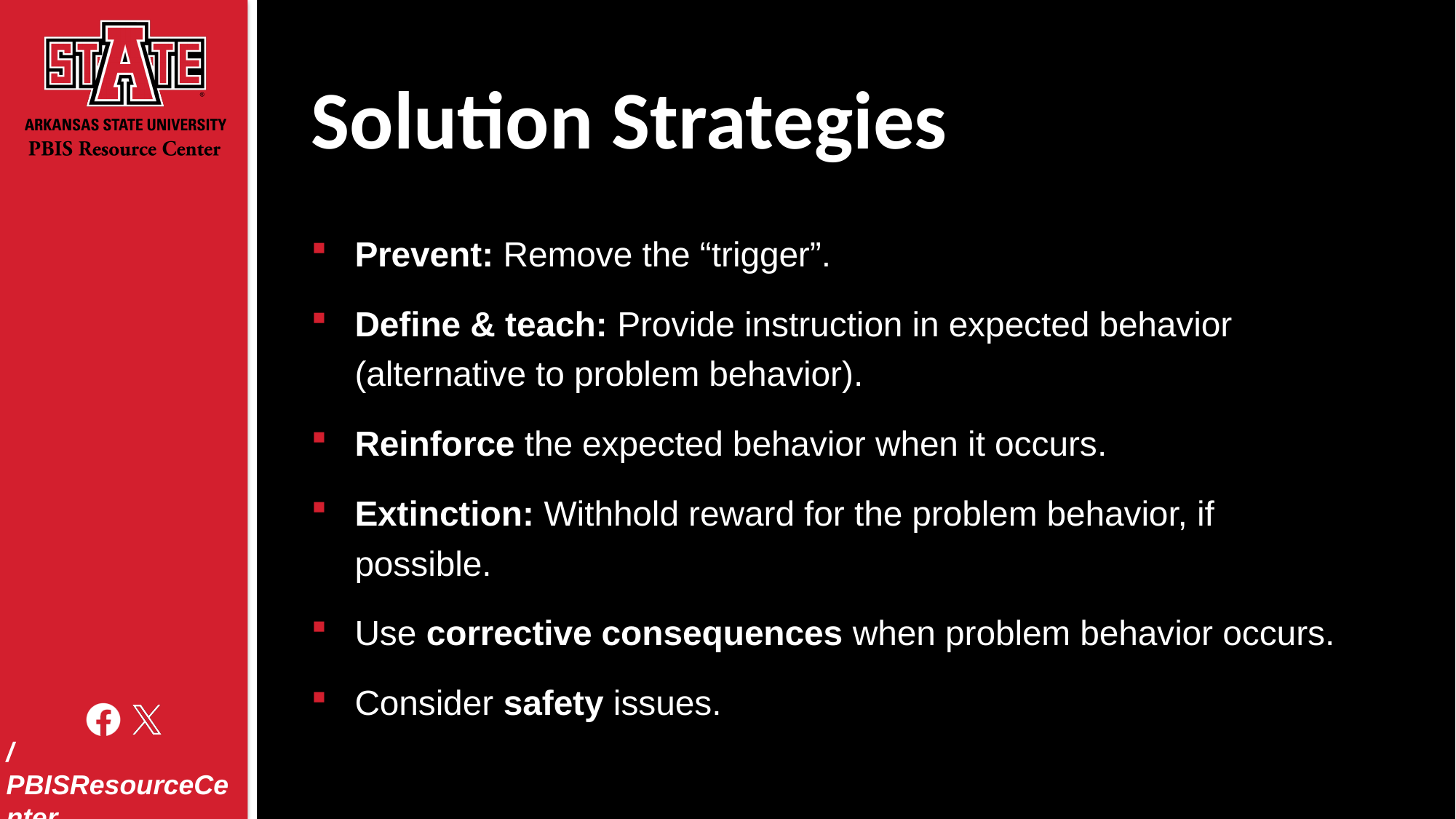

# Solution Strategies
Prevent: Remove the “trigger”.
Define & teach: Provide instruction in expected behavior (alternative to problem behavior).
Reinforce the expected behavior when it occurs.
Extinction: Withhold reward for the problem behavior, if possible.
Use corrective consequences when problem behavior occurs.
Consider safety issues.